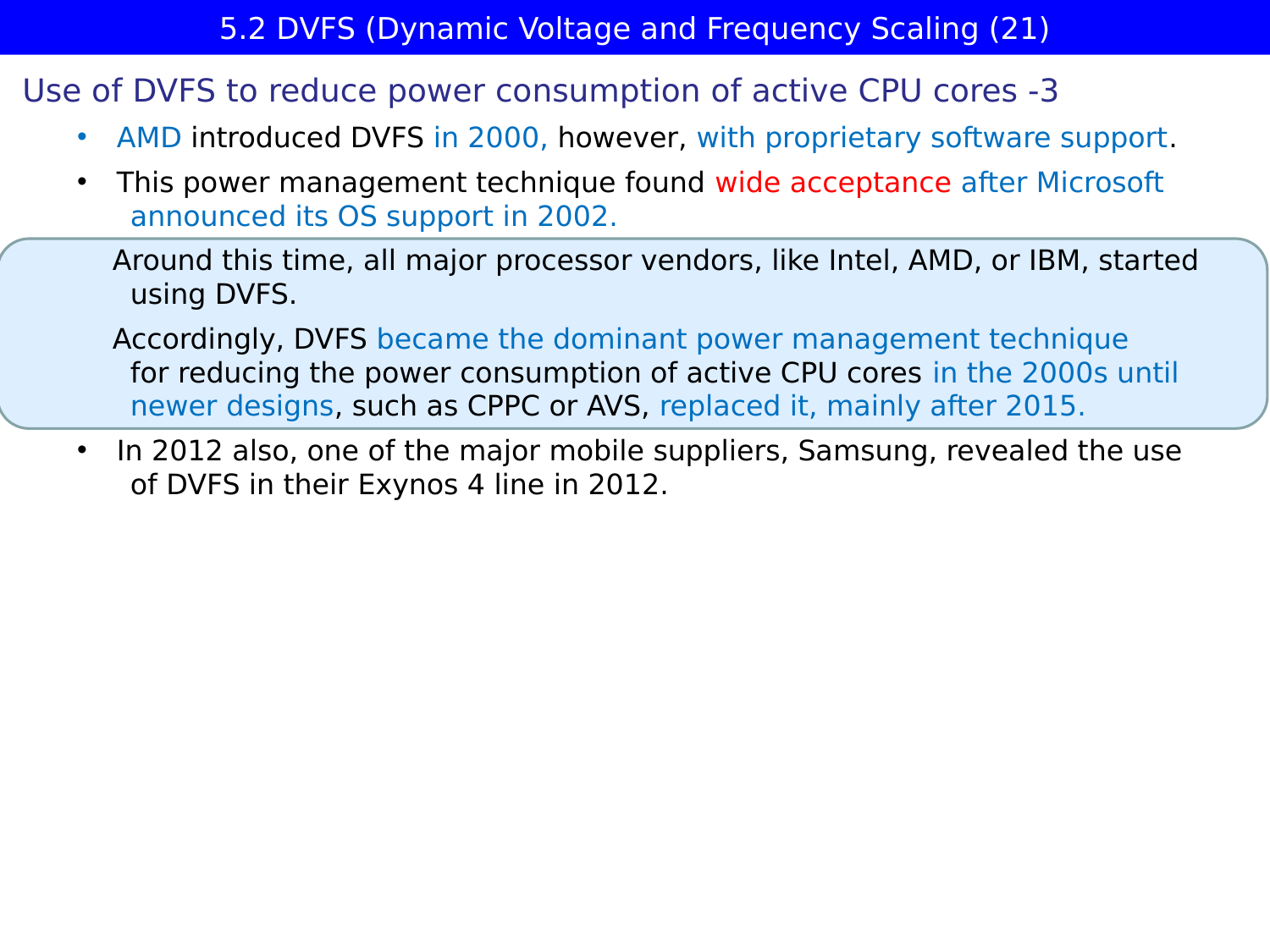

# 5.2 DVFS (Dynamic Voltage and Frequency Scaling (21)
Use of DVFS to reduce power consumption of active CPU cores -3
AMD introduced DVFS in 2000, however, with proprietary software support.
This power management technique found wide acceptance after Microsoft
      announced its OS support in 2002.
    Around this time, all major processor vendors, like Intel, AMD, or IBM, started
      using DVFS.
    Accordingly, DVFS became the dominant power management technique
      for reducing the power consumption of active CPU cores in the 2000s until
      newer designs, such as CPPC or AVS, replaced it, mainly after 2015.
In 2012 also, one of the major mobile suppliers, Samsung, revealed the use
      of DVFS in their Exynos 4 line in 2012.